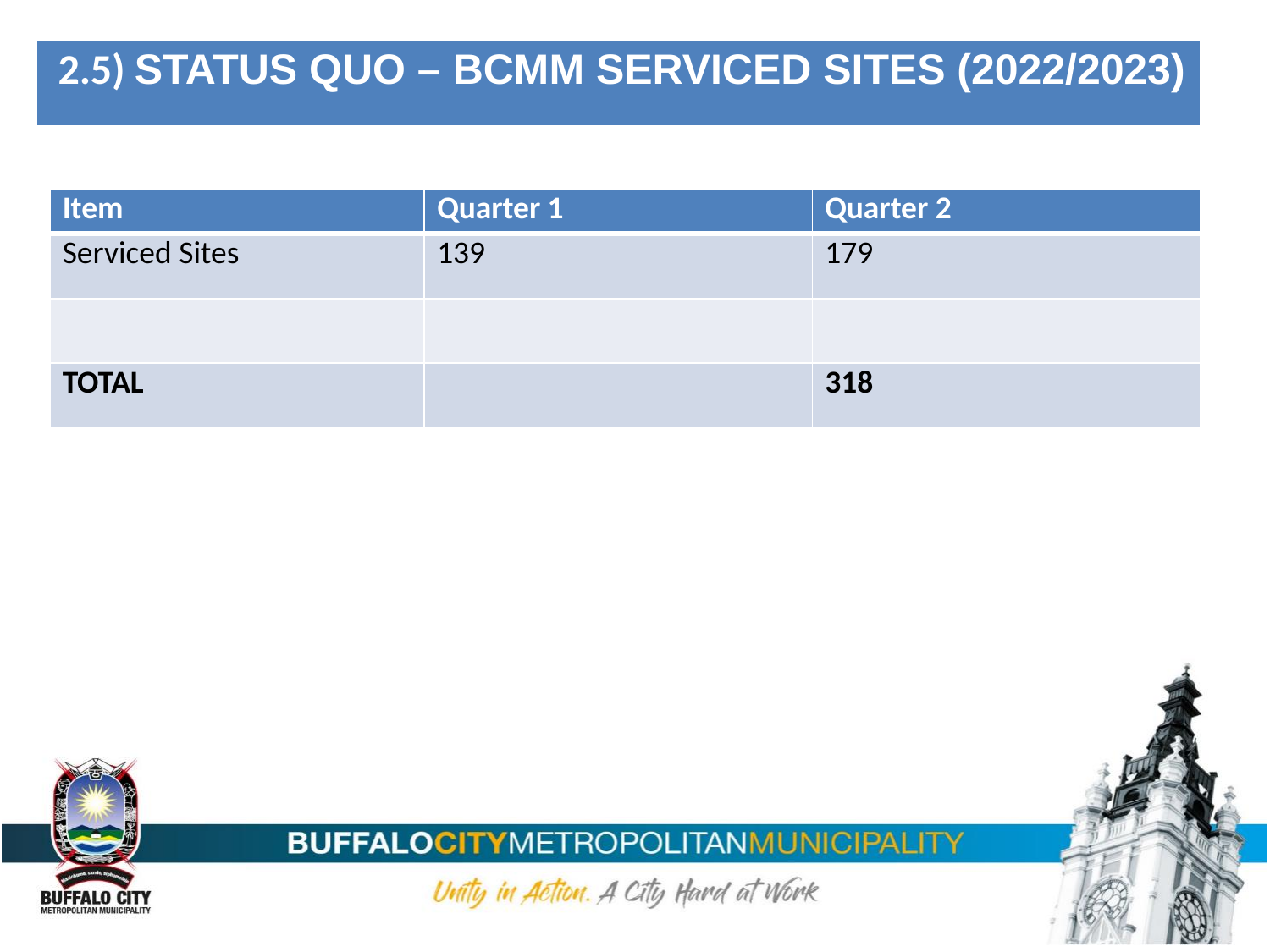

| 2.5) STATUS QUO – BCMM SERVICED SITES (2022/2023) |
| --- |

| Item | Quarter 1 | Quarter 2 |
| --- | --- | --- |
| Serviced Sites | 139 | 179 |
|  |  |  |
| TOTAL |  | 318 |